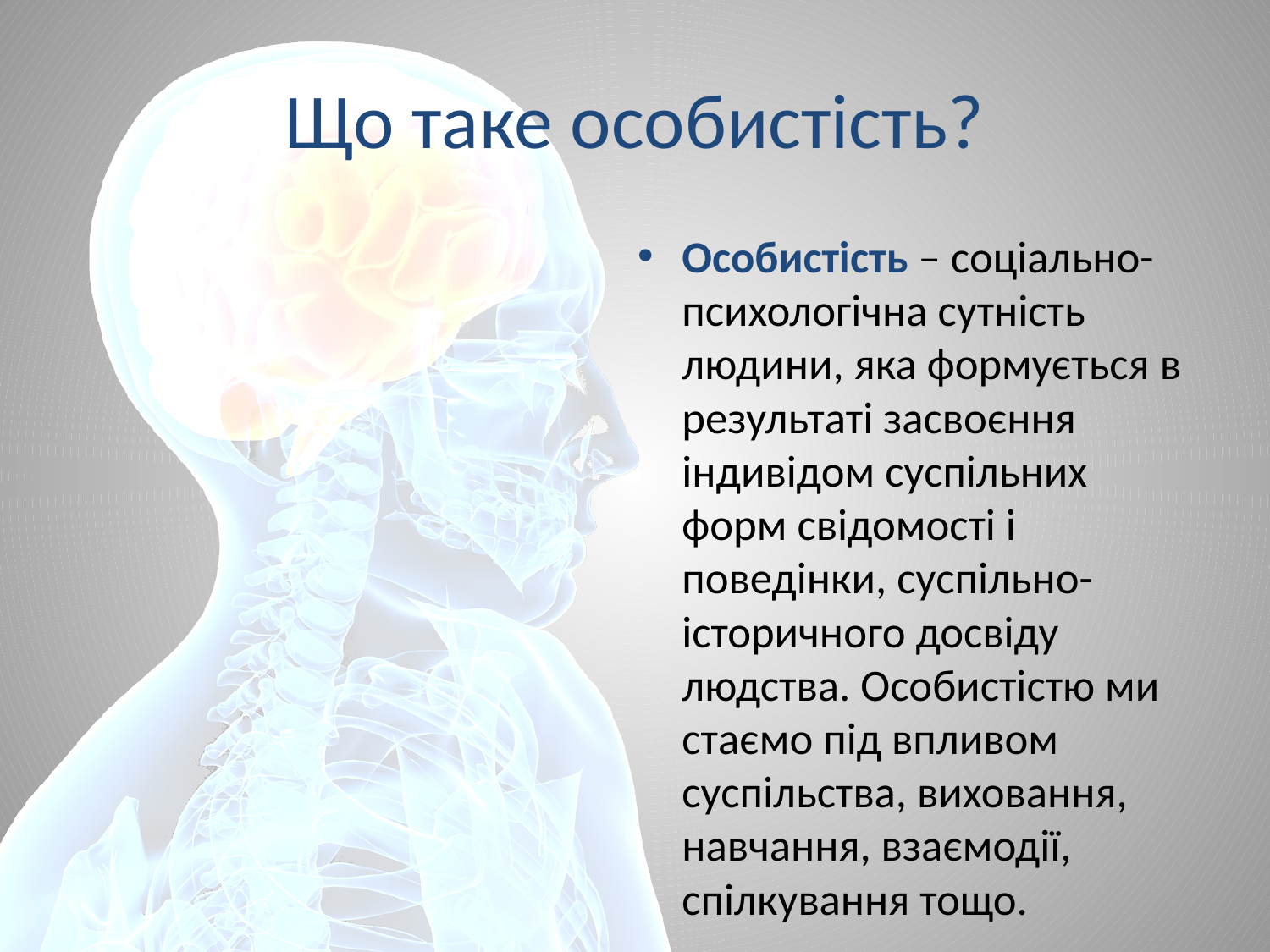

# Що таке особистість?
Особистість – соціально-психологічна сутність людини, яка формується в результаті засвоєння індивідом суспільних форм свідомості і поведінки, суспільно-історичного досвіду людства. Особистістю ми стаємо під впливом суспільства, виховання, навчання, взаємодії, спілкування тощо.